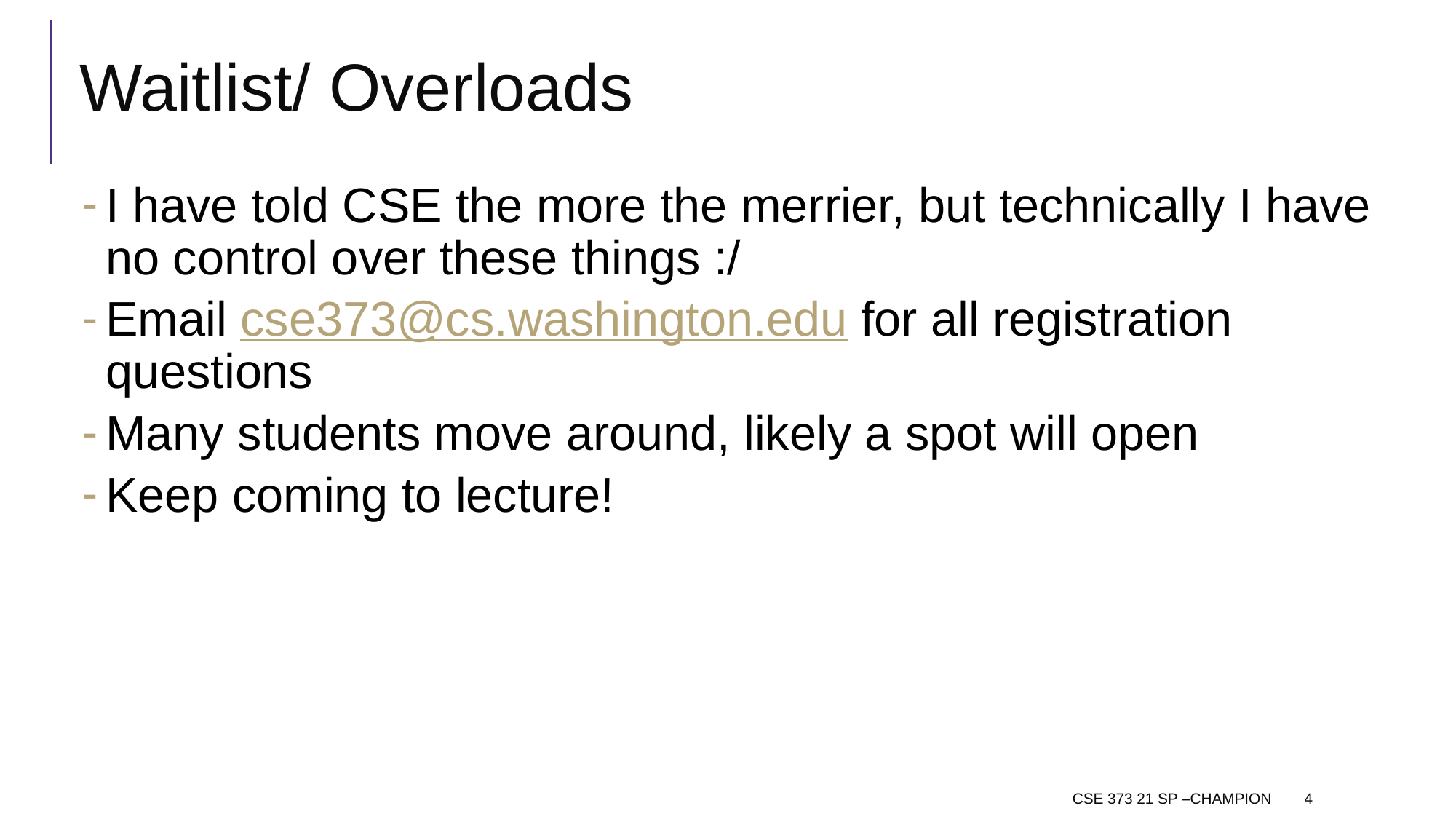

# Waitlist/ Overloads
I have told CSE the more the merrier, but technically I have no control over these things :/
Email cse373@cs.washington.edu for all registration questions
Many students move around, likely a spot will open
Keep coming to lecture!
CSE 373 21 SP –CHAMPION
4